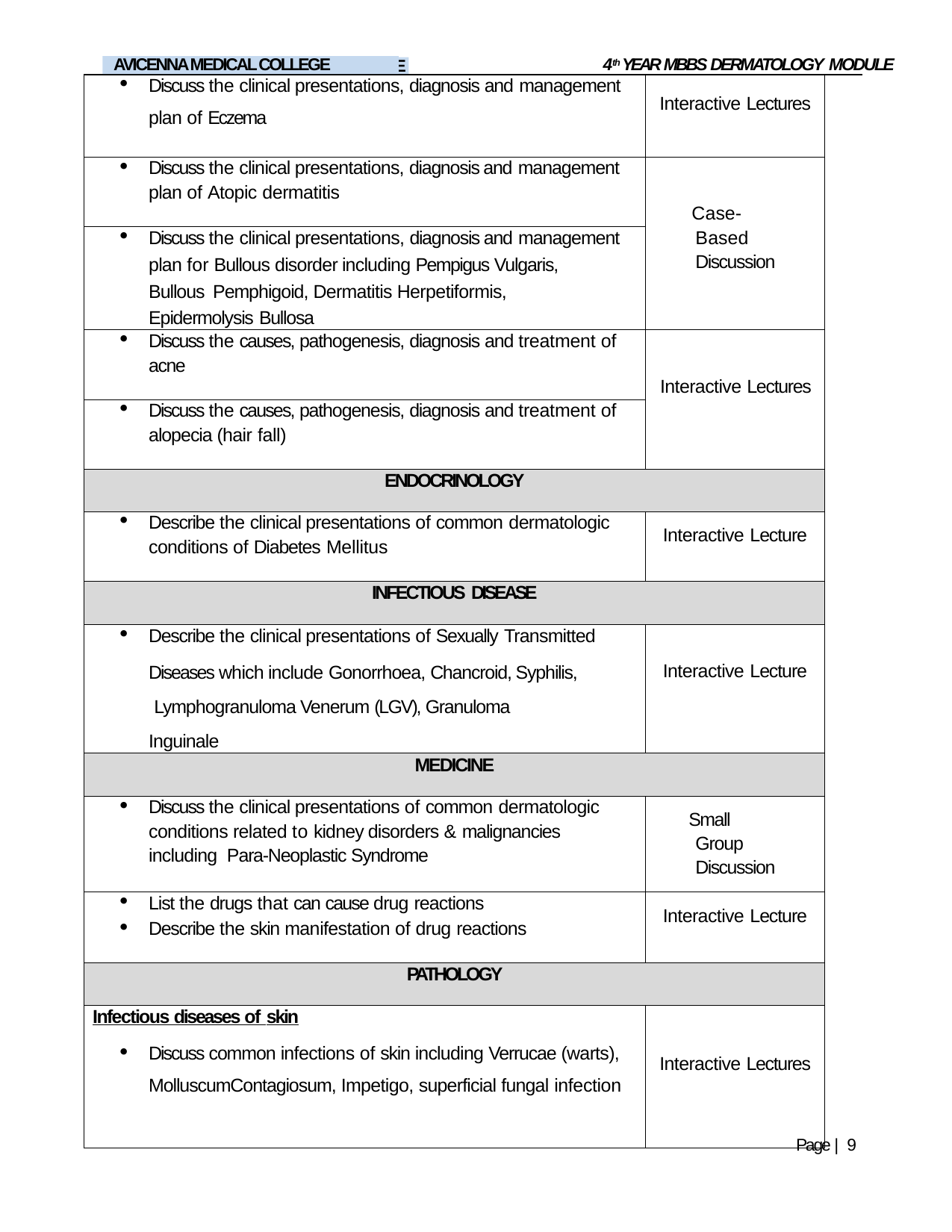

4th YEAR MBBS DERMATOLOGY MODULE
AVICENNA MEDICAL COLLEGE
LIAQUAT NATIONAL MEDICAL COLLEGE
| Discuss the clinical presentations, diagnosis and management plan of Eczema | Interactive Lectures |  |
| --- | --- | --- |
| Discuss the clinical presentations, diagnosis and management plan of Atopic dermatitis | Case-Based Discussion |  |
| Discuss the clinical presentations, diagnosis and management plan for Bullous disorder including Pempigus Vulgaris, Bullous Pemphigoid, Dermatitis Herpetiformis, Epidermolysis Bullosa |  |  |
| Discuss the causes, pathogenesis, diagnosis and treatment of acne | Interactive Lectures |  |
| Discuss the causes, pathogenesis, diagnosis and treatment of alopecia (hair fall) |  |  |
| ENDOCRINOLOGY |  |  |
| Describe the clinical presentations of common dermatologic conditions of Diabetes Mellitus | Interactive Lecture |  |
| INFECTIOUS DISEASE |  |  |
| Describe the clinical presentations of Sexually Transmitted Diseases which include Gonorrhoea, Chancroid, Syphilis, Lymphogranuloma Venerum (LGV), Granuloma Inguinale | Interactive Lecture |  |
| MEDICINE |  |  |
| Discuss the clinical presentations of common dermatologic conditions related to kidney disorders & malignancies including Para-Neoplastic Syndrome | Small Group Discussion |  |
| List the drugs that can cause drug reactions Describe the skin manifestation of drug reactions | Interactive Lecture |  |
| PATHOLOGY |  |  |
| Infectious diseases of skin Discuss common infections of skin including Verrucae (warts), MolluscumContagiosum, Impetigo, superficial fungal infection | Interactive Lectures |  |
Page | 9